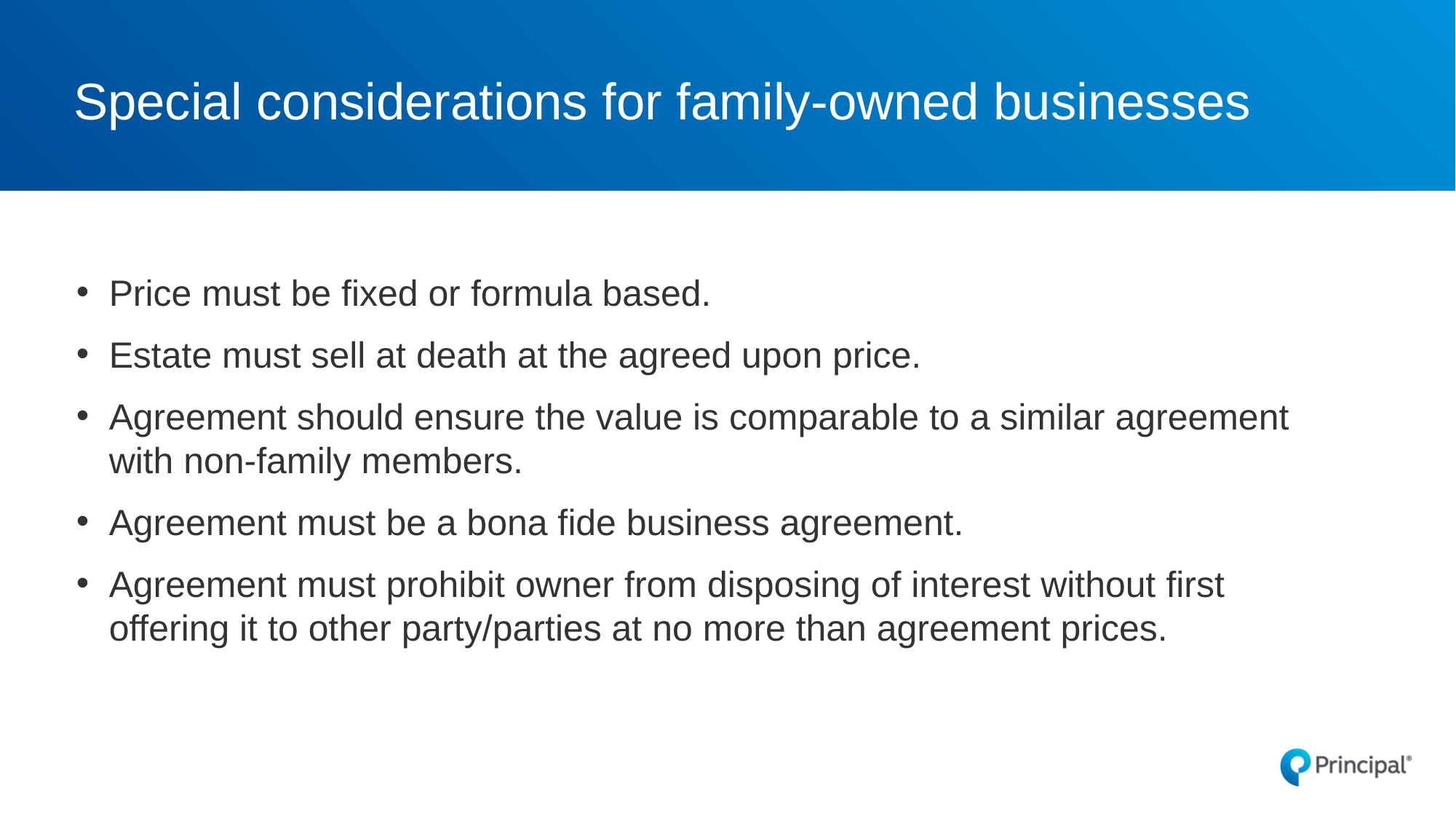

# Special considerations for family-owned businesses
Price must be fixed or formula based.
Estate must sell at death at the agreed upon price.
Agreement should ensure the value is comparable to a similar agreement with non-family members.
Agreement must be a bona fide business agreement.
Agreement must prohibit owner from disposing of interest without first offering it to other party/parties at no more than agreement prices.
48